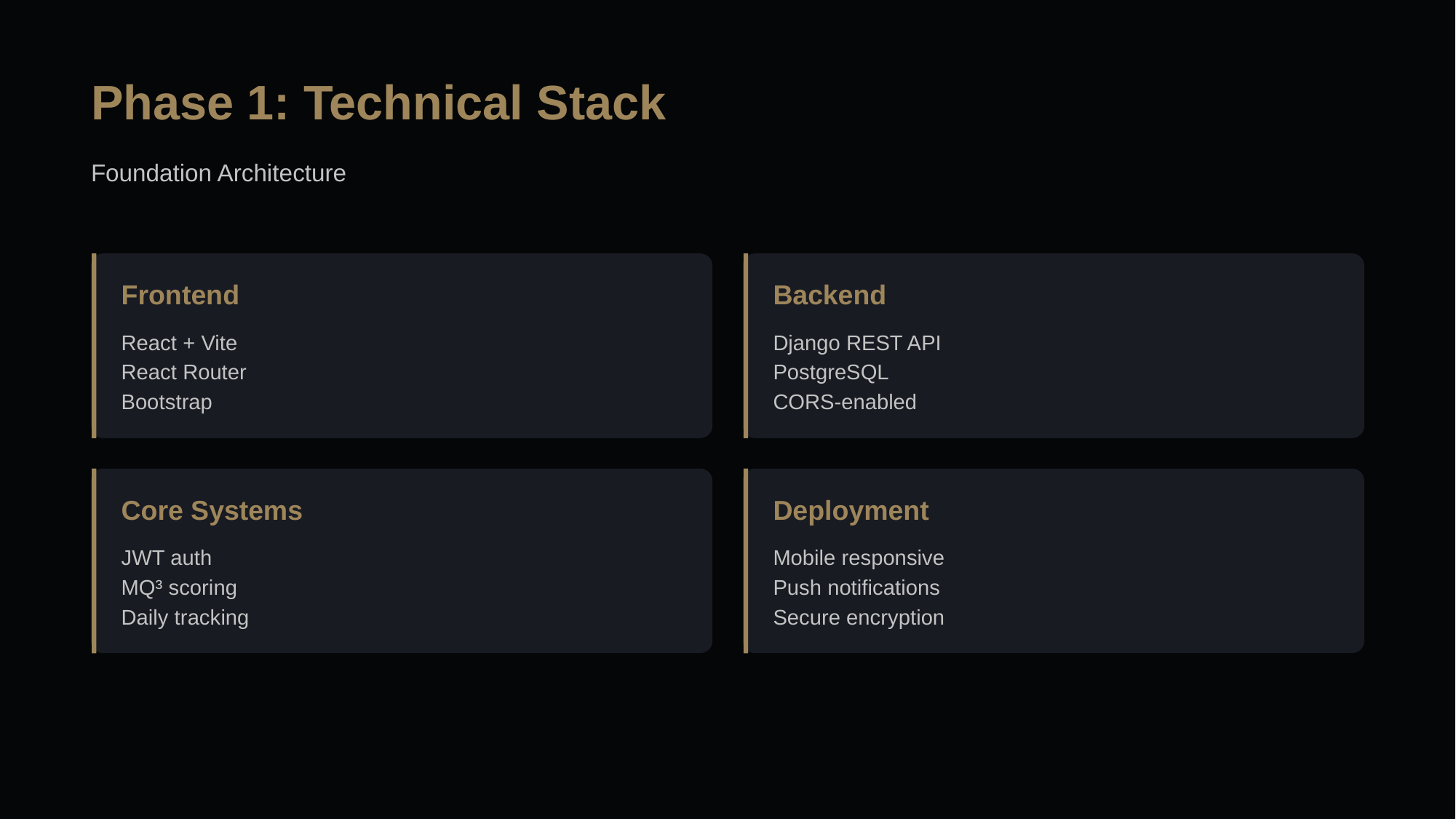

Phase 1: Technical Stack
Foundation Architecture

Frontend
Backend
React + Vite
React Router
Bootstrap
Django REST API
PostgreSQL
CORS-enabled

Core Systems
Deployment
JWT auth
MQ³ scoring
Daily tracking
Mobile responsive
Push notifications
Secure encryption